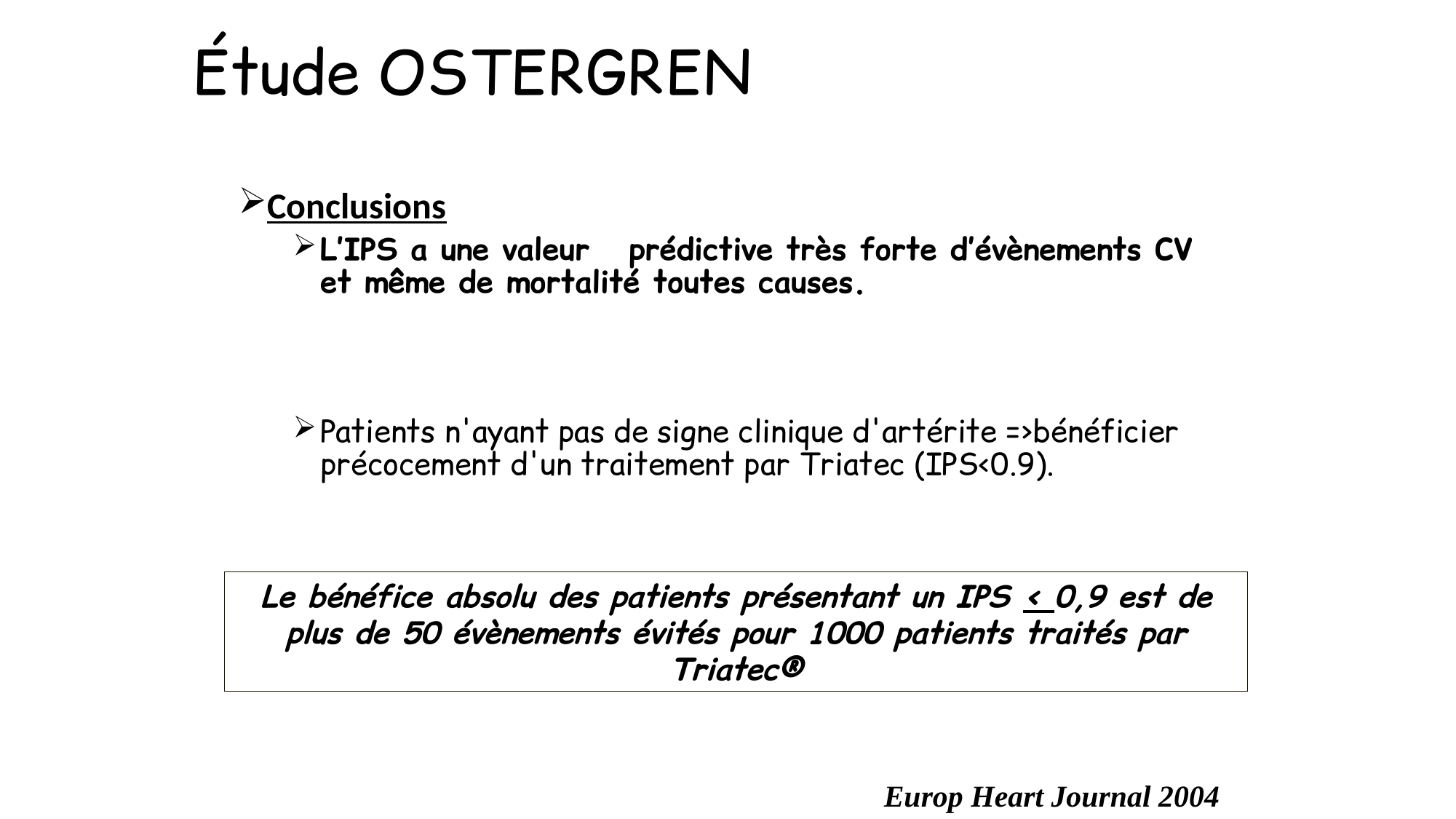

# Étude OSTERGREN
Conclusions
L’IPS a une valeur   prédictive très forte d’évènements CV et même de mortalité toutes causes.

Patients n'ayant pas de signe clinique d'artérite =>bénéficier précocement d'un traitement par Triatec (IPS<0.9).

Le bénéfice absolu des patients présentant un IPS < 0,9 est de plus de 50 évènements évités pour 1000 patients traités par Triatec®
Europ Heart Journal 2004